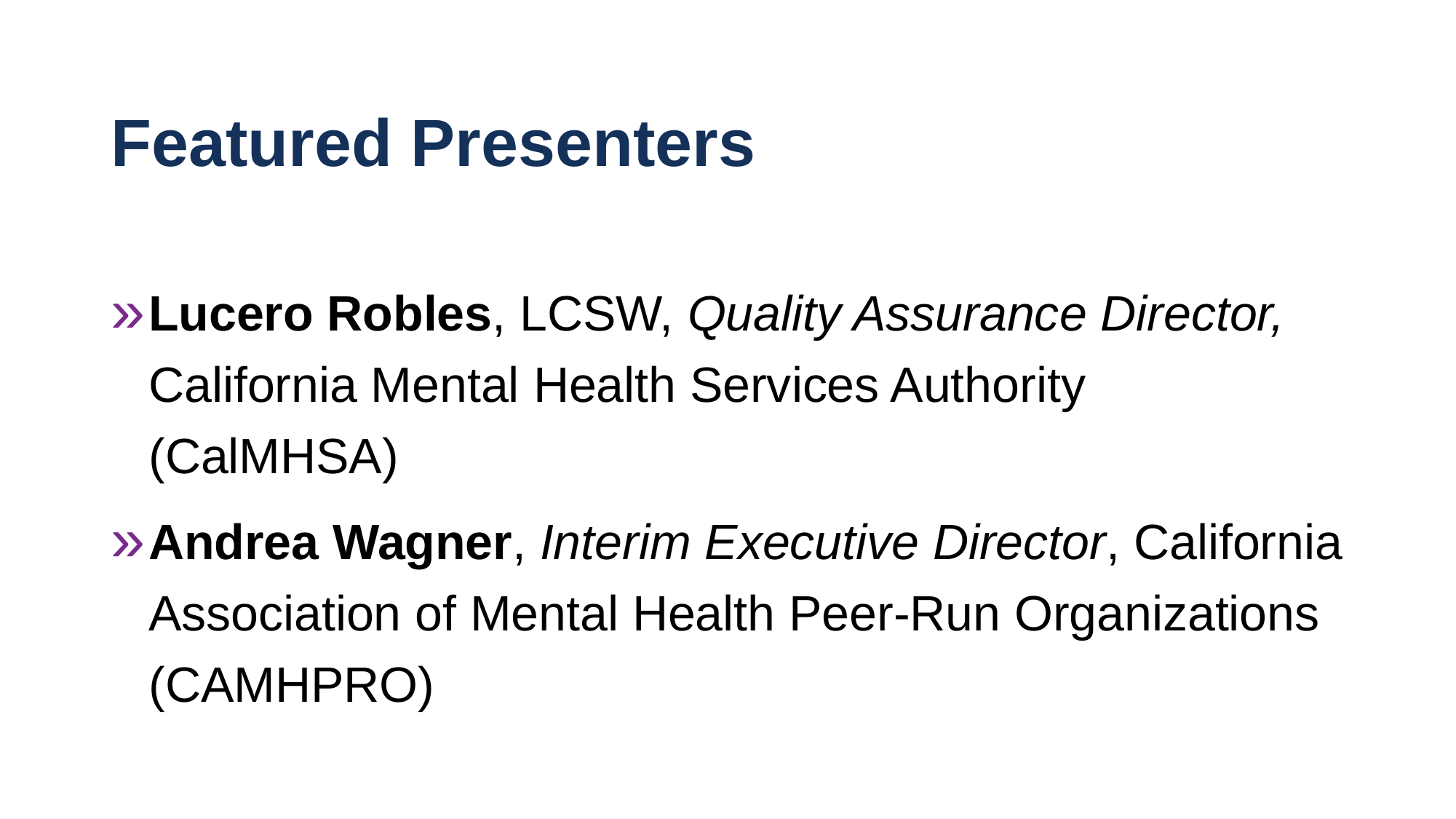

# Featured Presenters
Lucero Robles, LCSW, Quality Assurance Director, California Mental Health Services Authority (CalMHSA)
Andrea Wagner, Interim Executive Director, California Association of Mental Health Peer-Run Organizations (CAMHPRO)